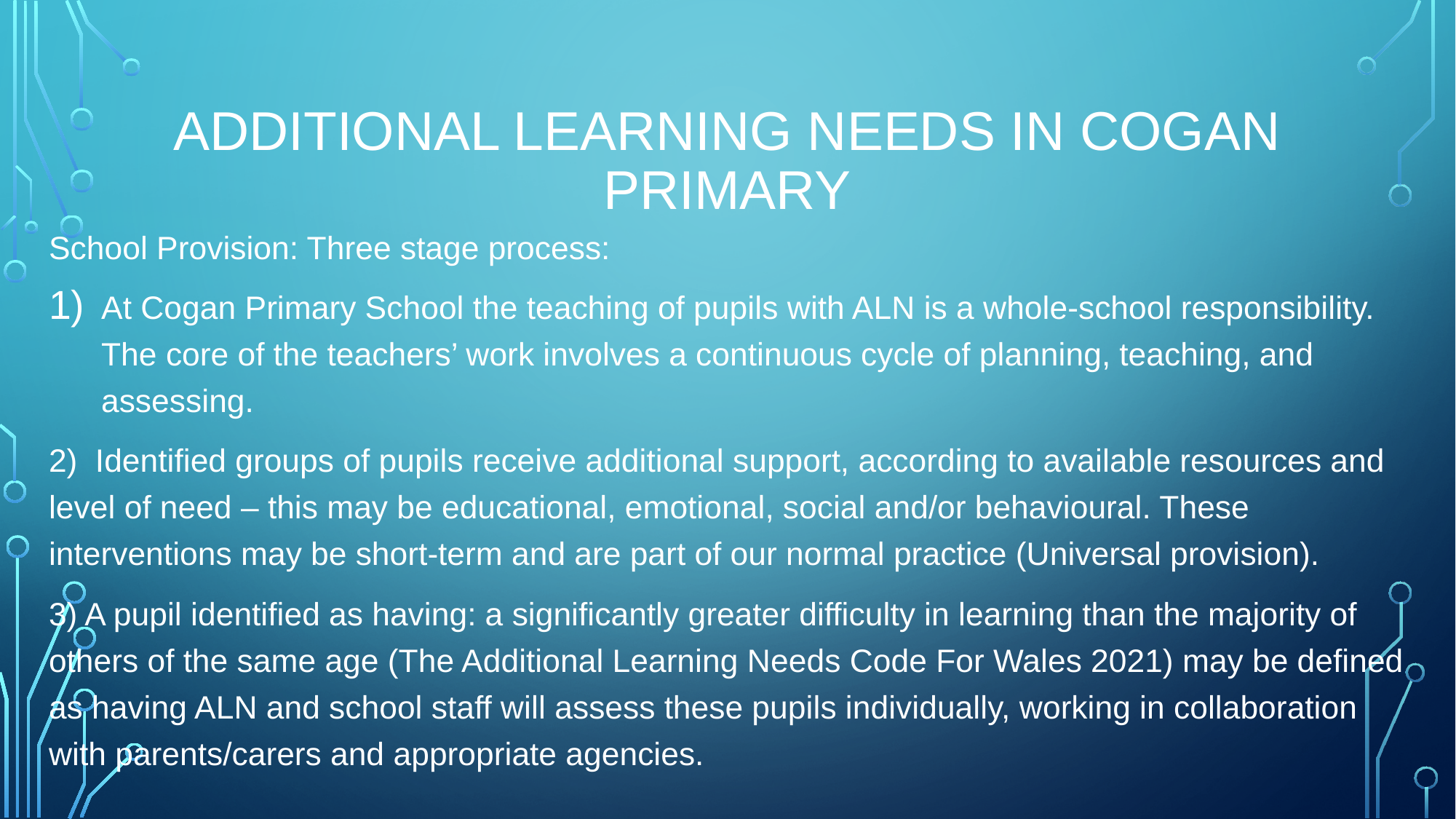

# ADDITIONAL LEARNING NEEDS IN COGAN PRIMARY
School Provision: Three stage process:
At Cogan Primary School the teaching of pupils with ALN is a whole-school responsibility. The core of the teachers’ work involves a continuous cycle of planning, teaching, and assessing.
2)  Identified groups of pupils receive additional support, according to available resources and level of need – this may be educational, emotional, social and/or behavioural. These interventions may be short-term and are part of our normal practice (Universal provision).
3) A pupil identified as having: a significantly greater difficulty in learning than the majority of others of the same age (The Additional Learning Needs Code For Wales 2021) may be defined as having ALN and school staff will assess these pupils individually, working in collaboration with parents/carers and appropriate agencies.